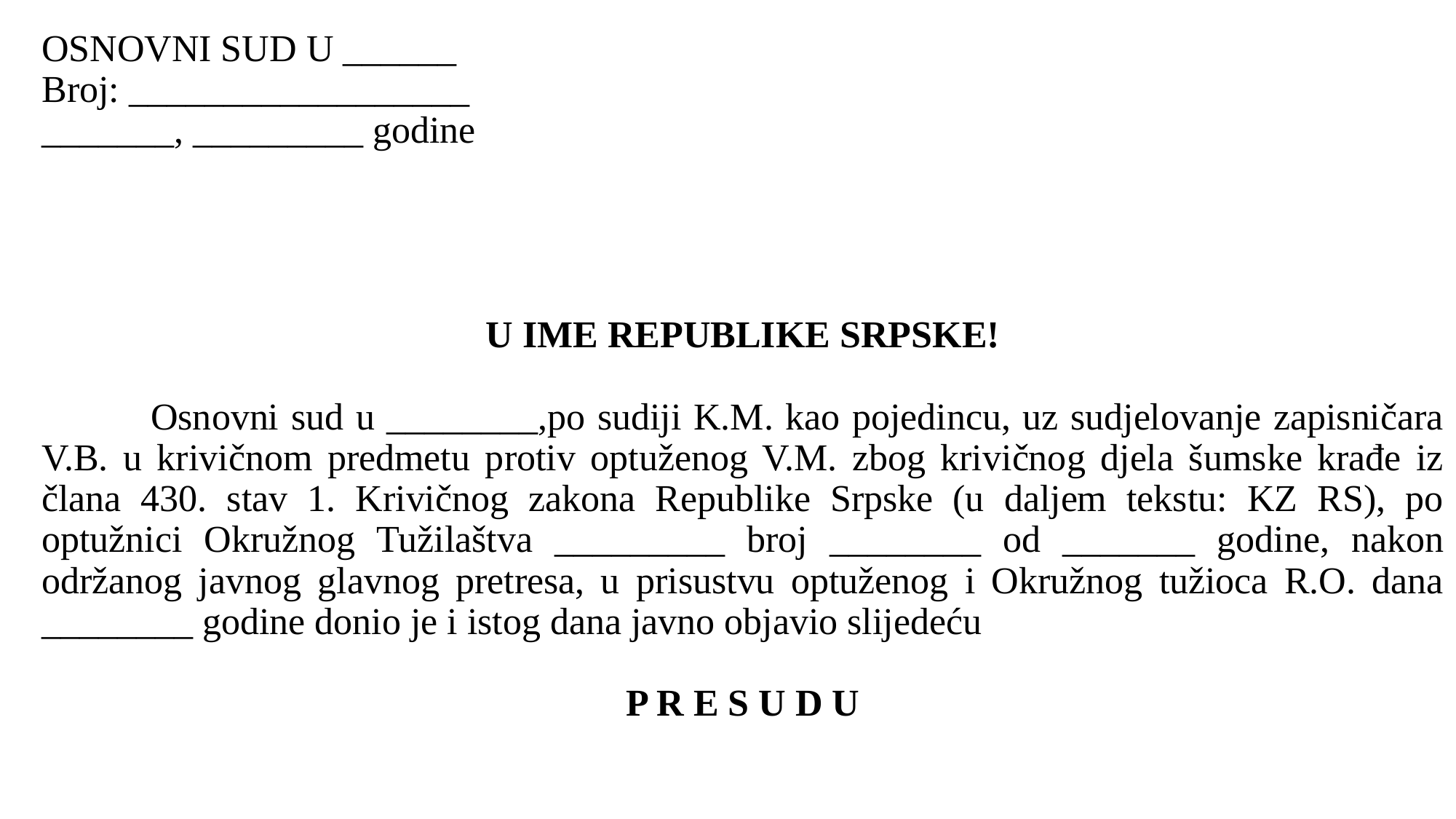

OSNOVNI SUD U ______
Broj: __________________
_______, _________ godine

U IME REPUBLIKE SRPSKE!

	Osnovni sud u ________,po sudiji K.M. kao pojedincu, uz sudjelovanje zapisničara V.B. u krivičnom predmetu protiv optuženog V.M. zbog krivičnog djela šumske krađe iz člana 430. stav 1. Krivičnog zakona Republike Srpske (u daljem tekstu: KZ RS), po optužnici Okružnog Tužilaštva _________ broj ________ od _______ godine, nakon održanog javnog glavnog pretresa, u prisustvu optuženog i Okružnog tužioca R.O. dana ________ godine donio je i istog dana javno objavio slijedeću

 P R E S U D U